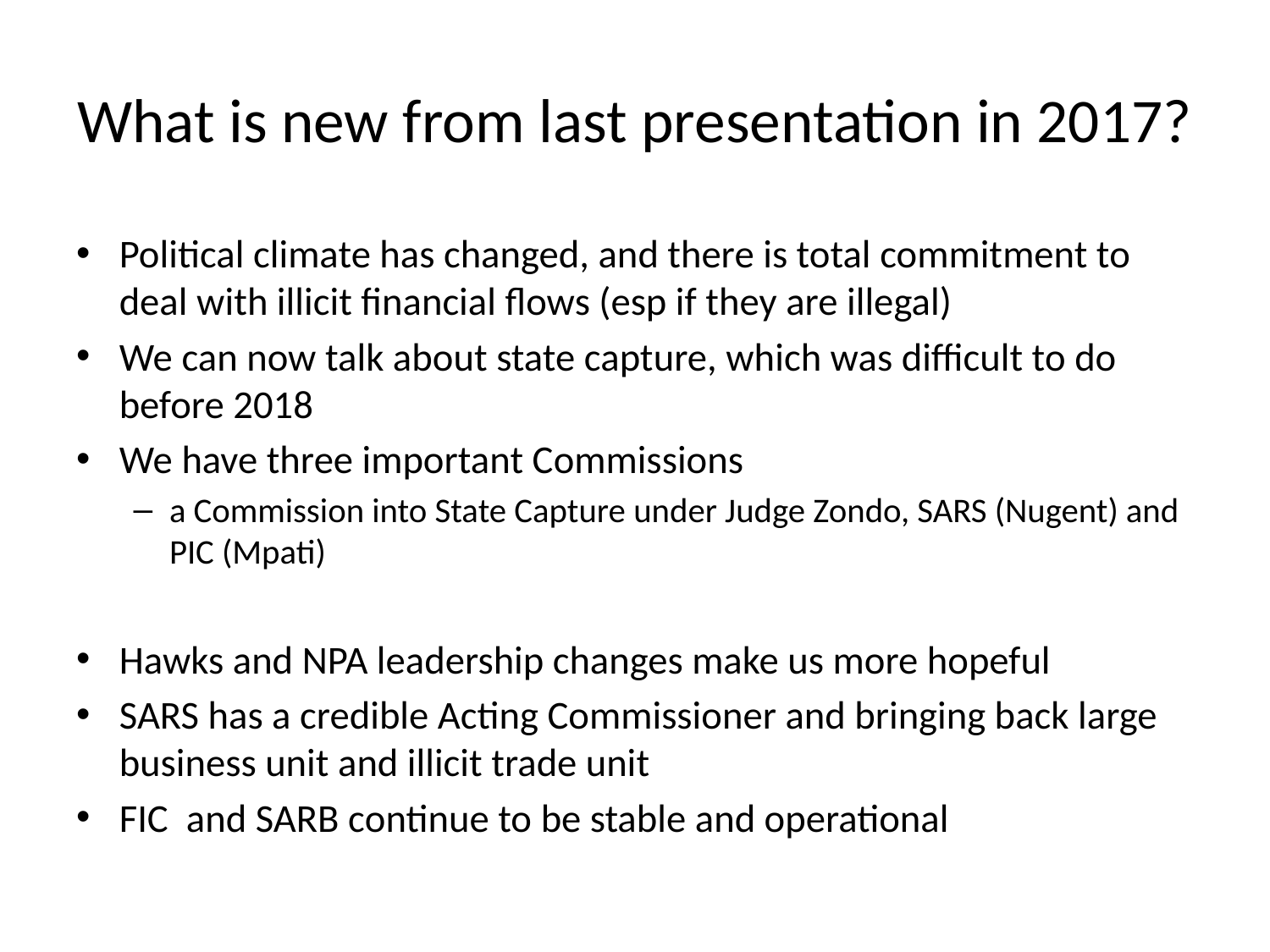

# What is new from last presentation in 2017?
Political climate has changed, and there is total commitment to deal with illicit financial flows (esp if they are illegal)
We can now talk about state capture, which was difficult to do before 2018
We have three important Commissions
a Commission into State Capture under Judge Zondo, SARS (Nugent) and PIC (Mpati)

Hawks and NPA leadership changes make us more hopeful
SARS has a credible Acting Commissioner and bringing back large business unit and illicit trade unit
FIC  and SARB continue to be stable and operational